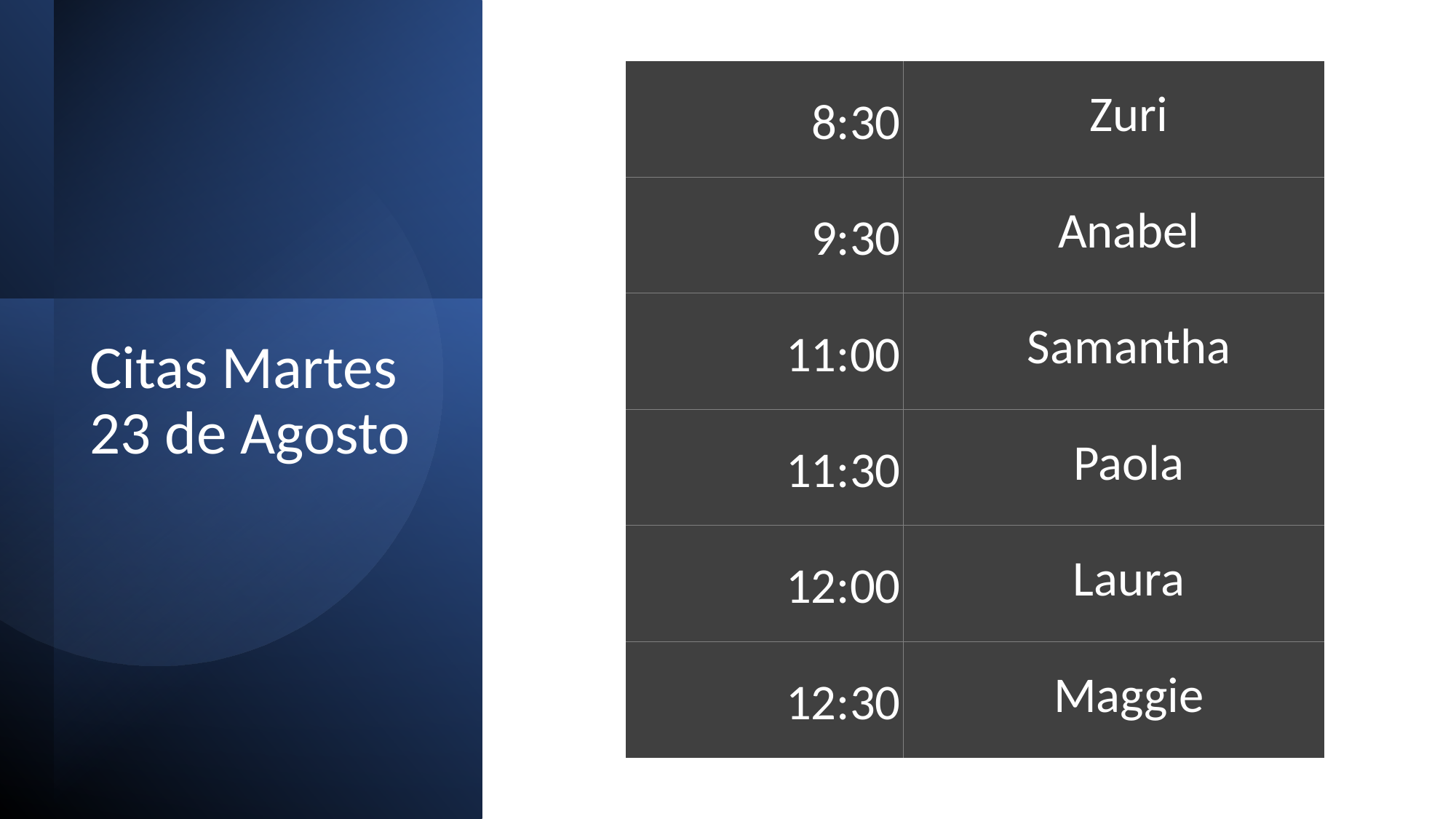

| 8:30 | Zuri |
| --- | --- |
| 9:30 | Anabel |
| 11:00 | Samantha |
| 11:30 | Paola |
| 12:00 | Laura |
| 12:30 | Maggie |

# Citas Martes 23 de Agosto